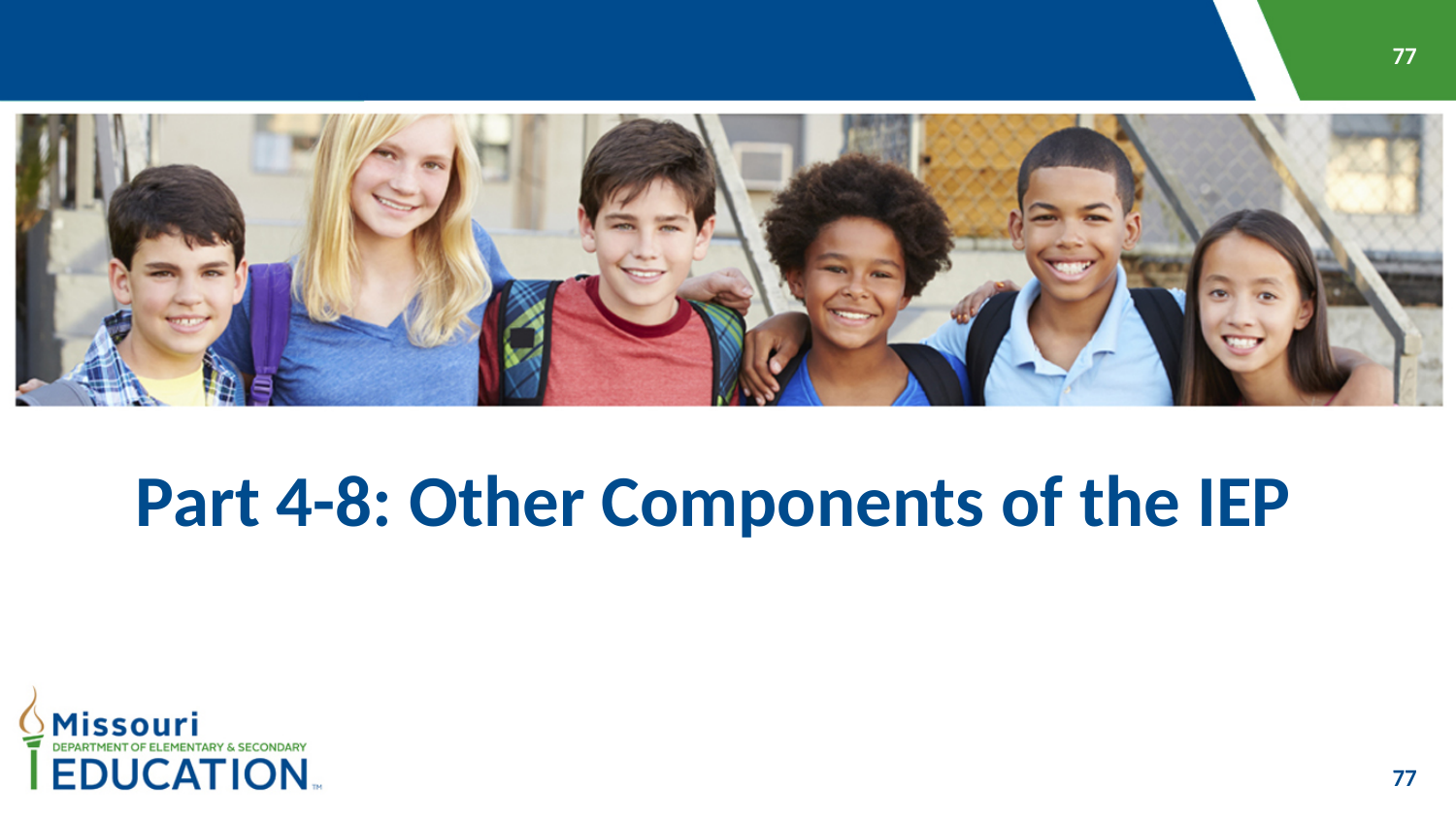

Part 4-8: Other Components of the IEP
77